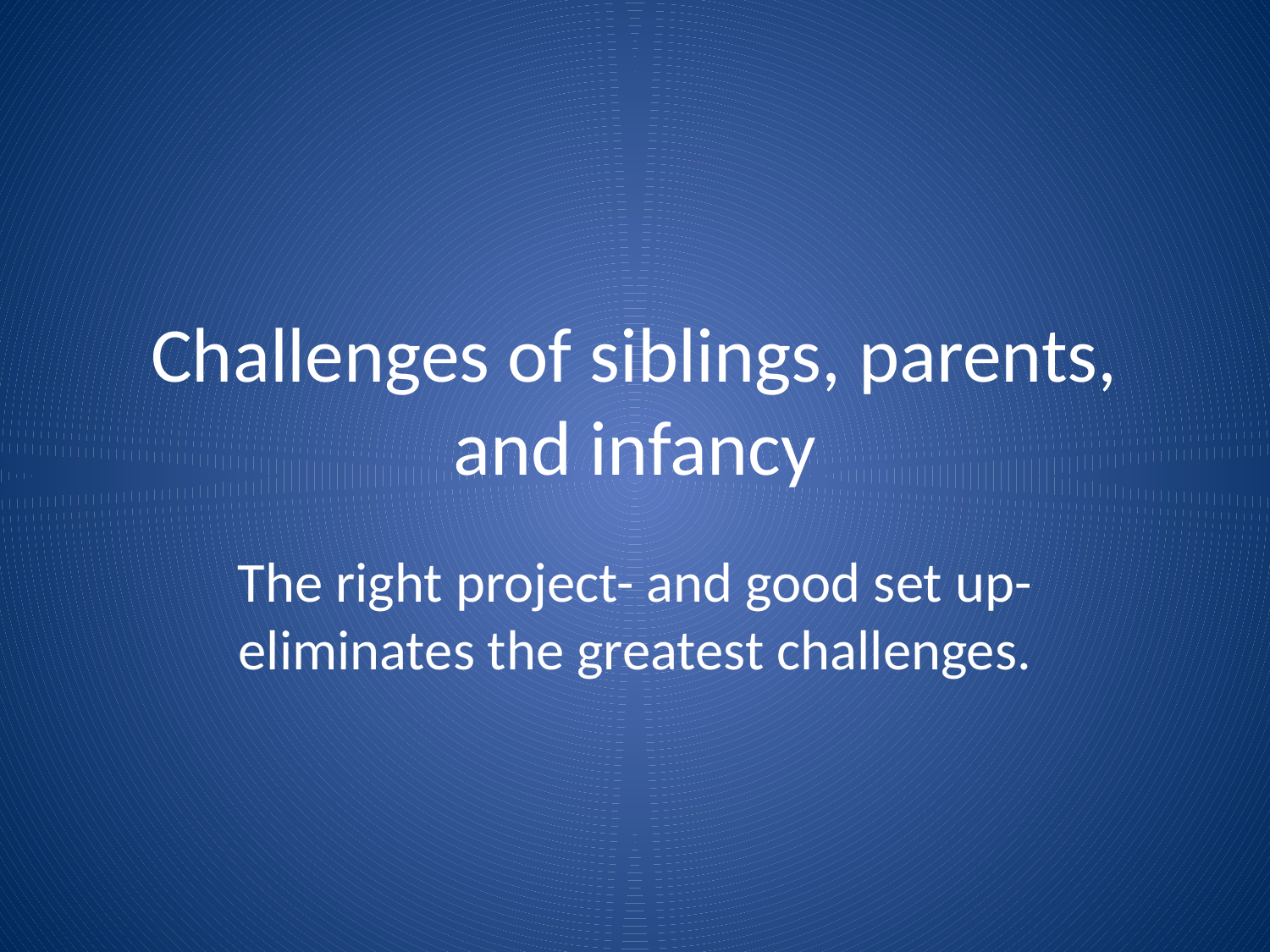

# Challenges of siblings, parents, and infancy
The right project- and good set up- eliminates the greatest challenges.